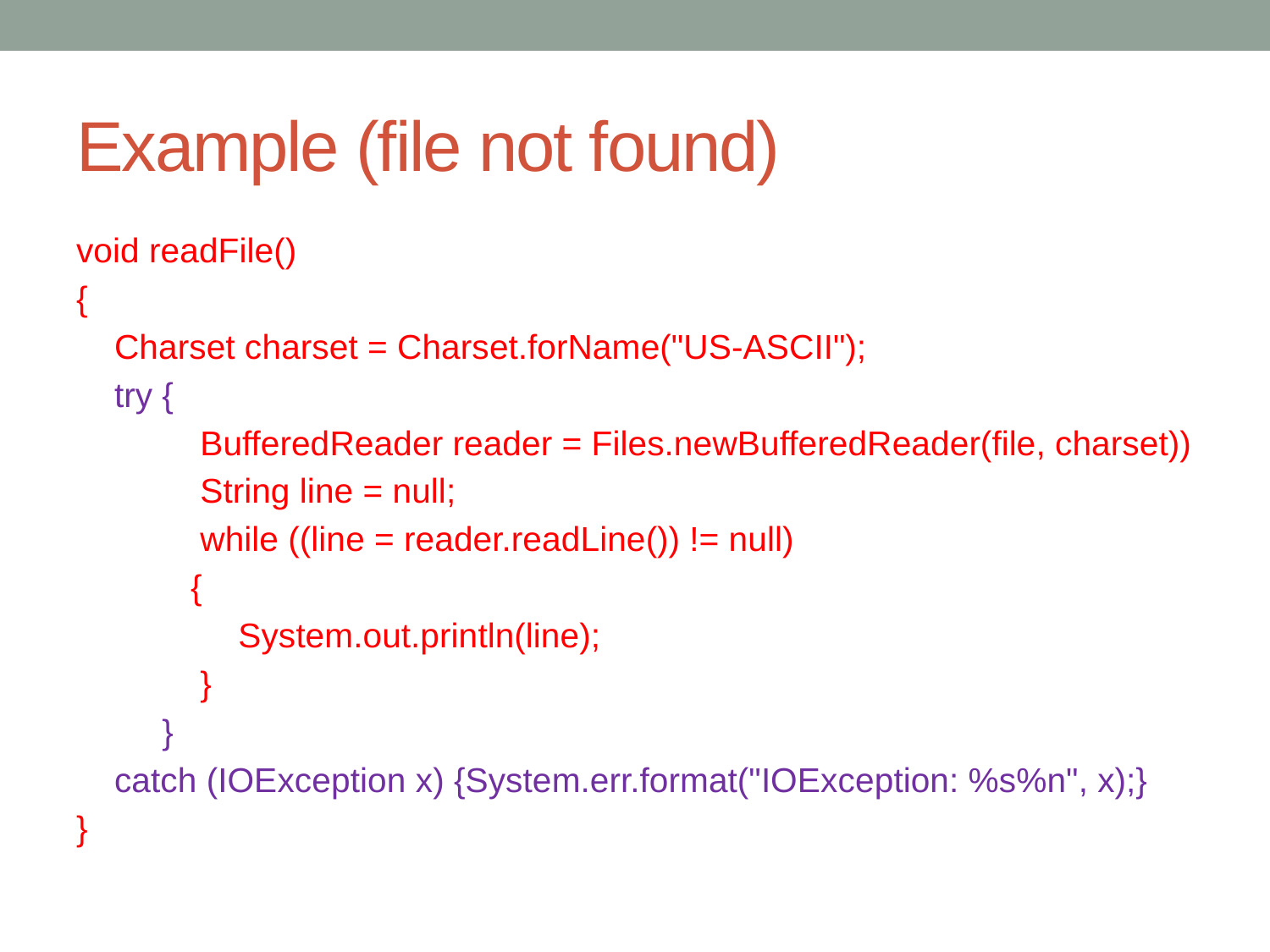

# Example (file not found)
void readFile()
{
    Charset charset = Charset.forName("US-ASCII");
    try {
             BufferedReader reader = Files.newBufferedReader(file, charset))
             String line = null;
             while ((line = reader.readLine()) != null)
            {
                 System.out.println(line);
             }
         }
    catch (IOException x) {System.err.format("IOException: %s%n", x);}
}